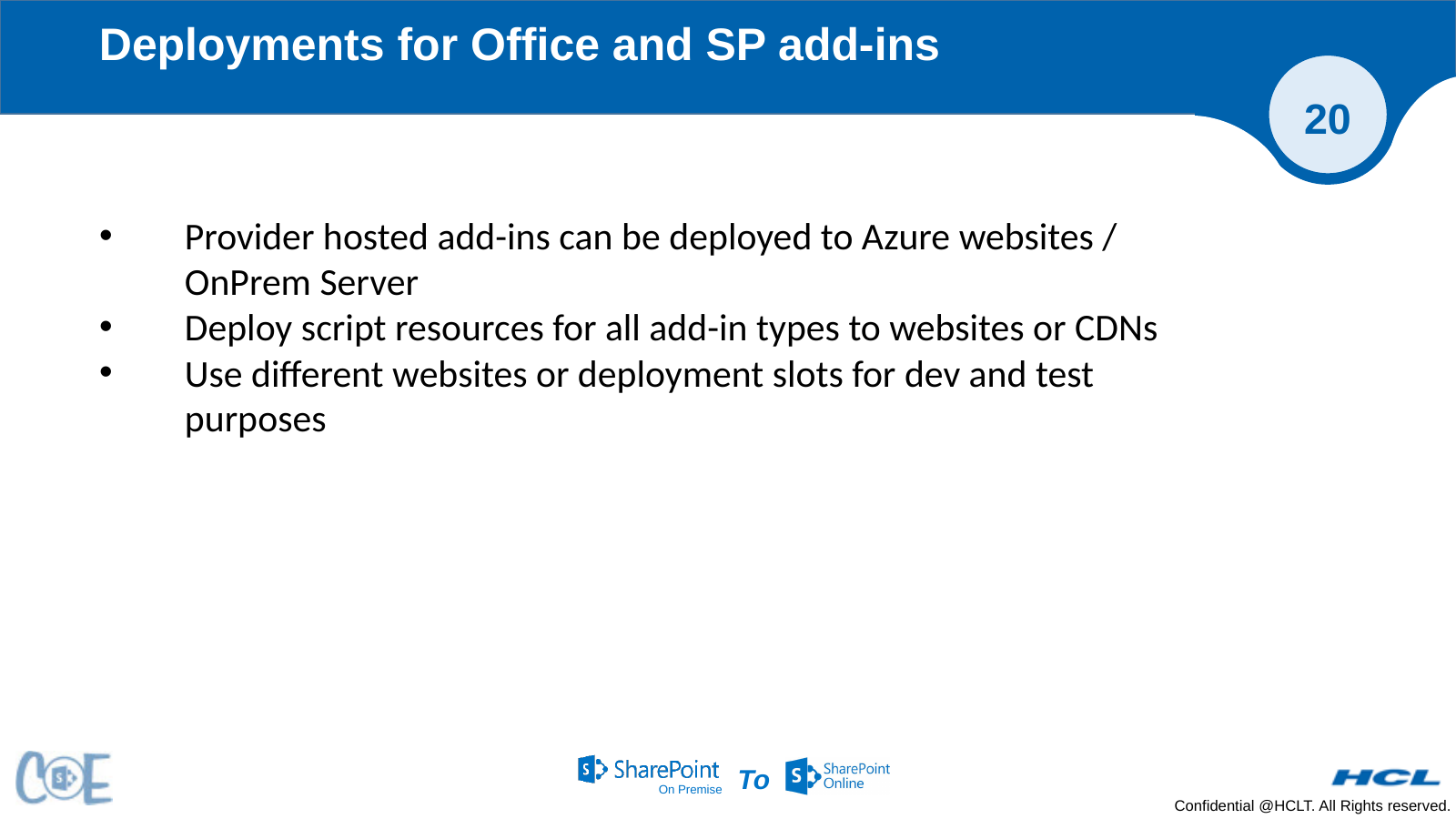

Deployments for Office and SP add-ins
Provider hosted add-ins can be deployed to Azure websites / OnPrem Server
Deploy script resources for all add-in types to websites or CDNs
Use different websites or deployment slots for dev and test purposes